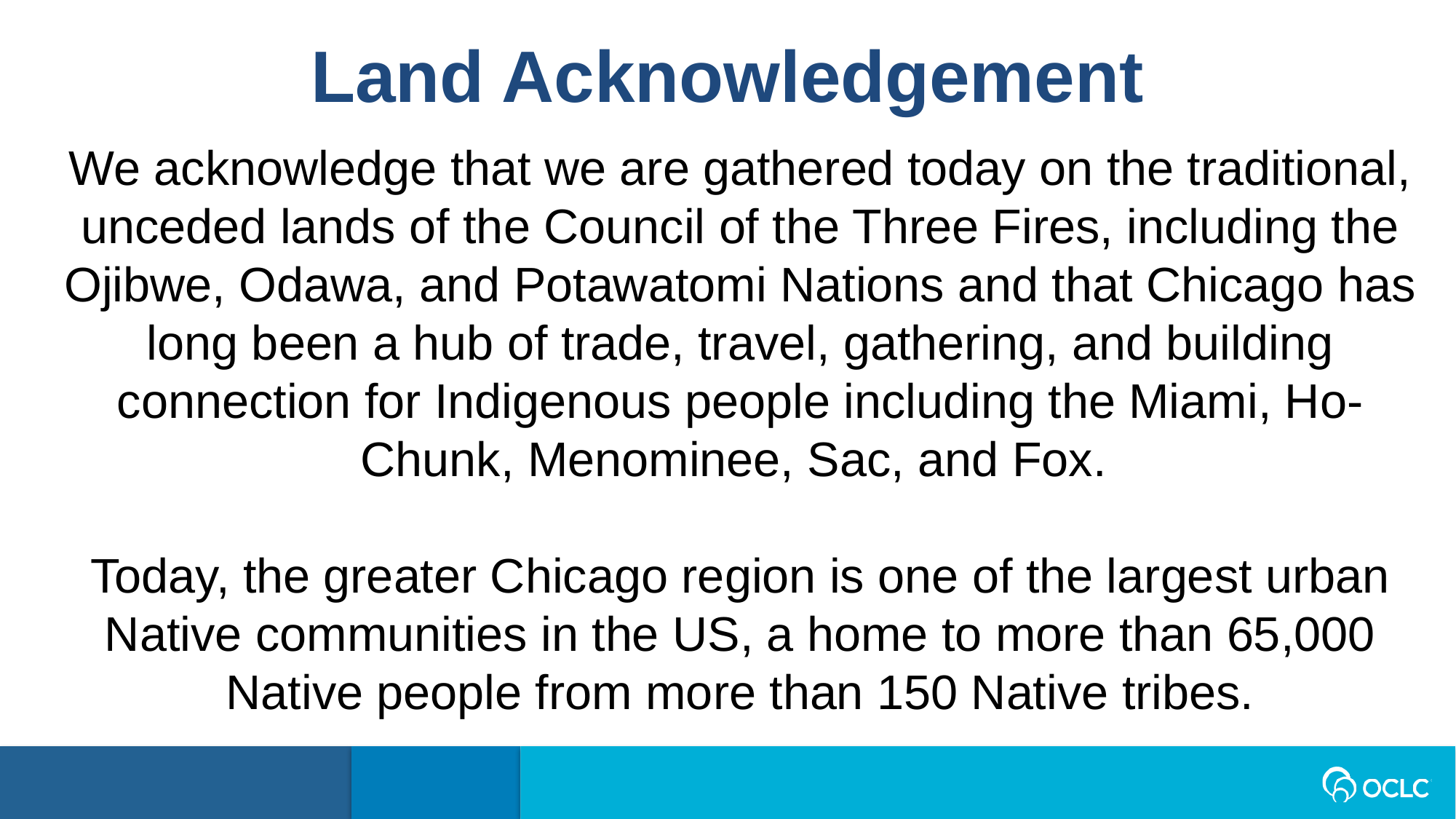

Land Acknowledgement
We acknowledge that we are gathered today on the traditional, unceded lands of the Council of the Three Fires, including the Ojibwe, Odawa, and Potawatomi Nations and that Chicago has long been a hub of trade, travel, gathering, and building connection for Indigenous people including the Miami, Ho-Chunk, Menominee, Sac, and Fox.

Today, the greater Chicago region is one of the largest urban Native communities in the US, a home to more than 65,000 Native people from more than 150 Native tribes.